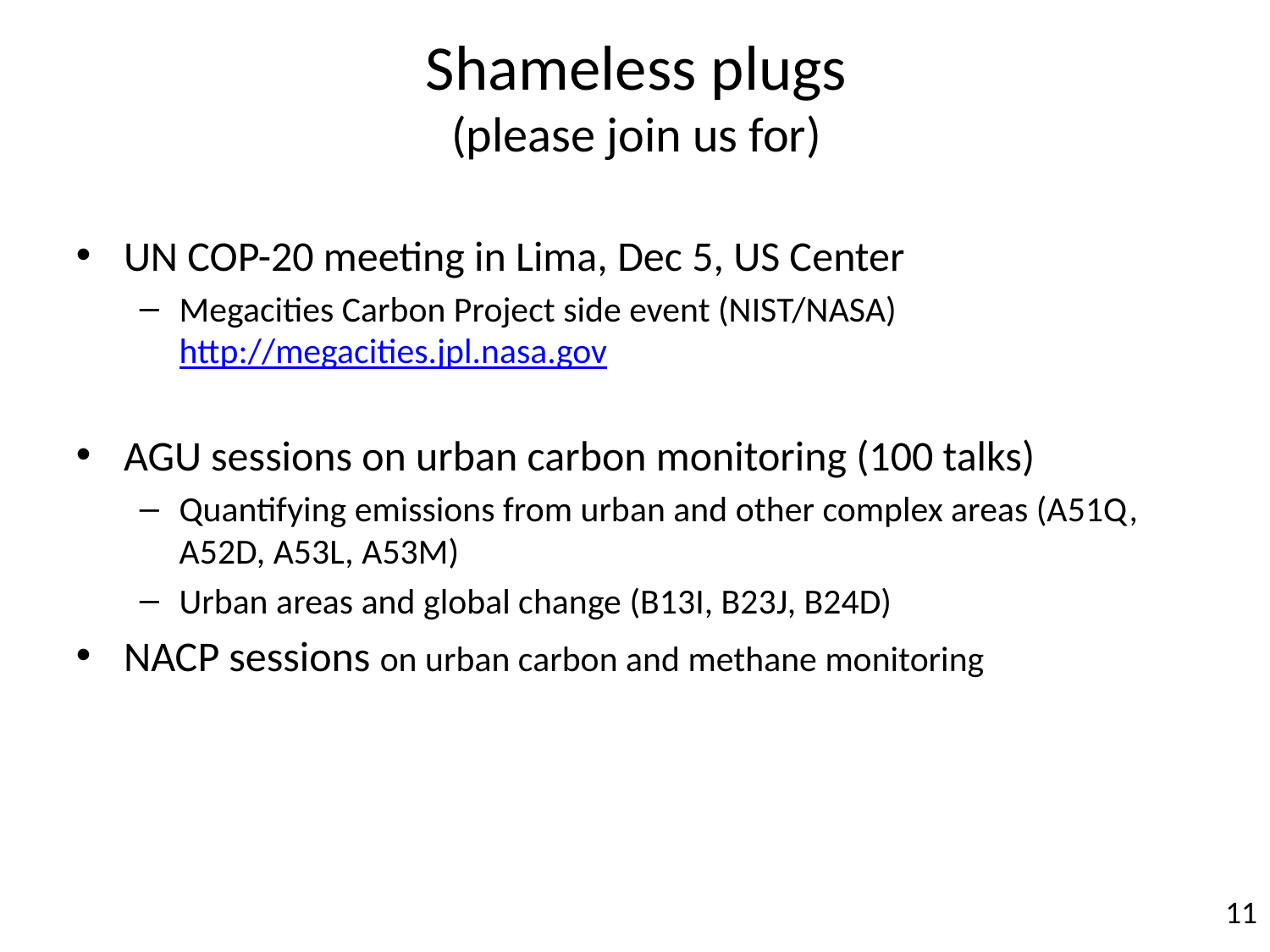

# Shameless plugs (please join us for)
UN COP-20 meeting in Lima, Dec 5, US Center
Megacities Carbon Project side event (NIST/NASA) http://megacities.jpl.nasa.gov

AGU sessions on urban carbon monitoring (100 talks)
Quantifying emissions from urban and other complex areas (A51Q, A52D, A53L, A53M)
Urban areas and global change (B13I, B23J, B24D)
NACP sessions on urban carbon and methane monitoring
11